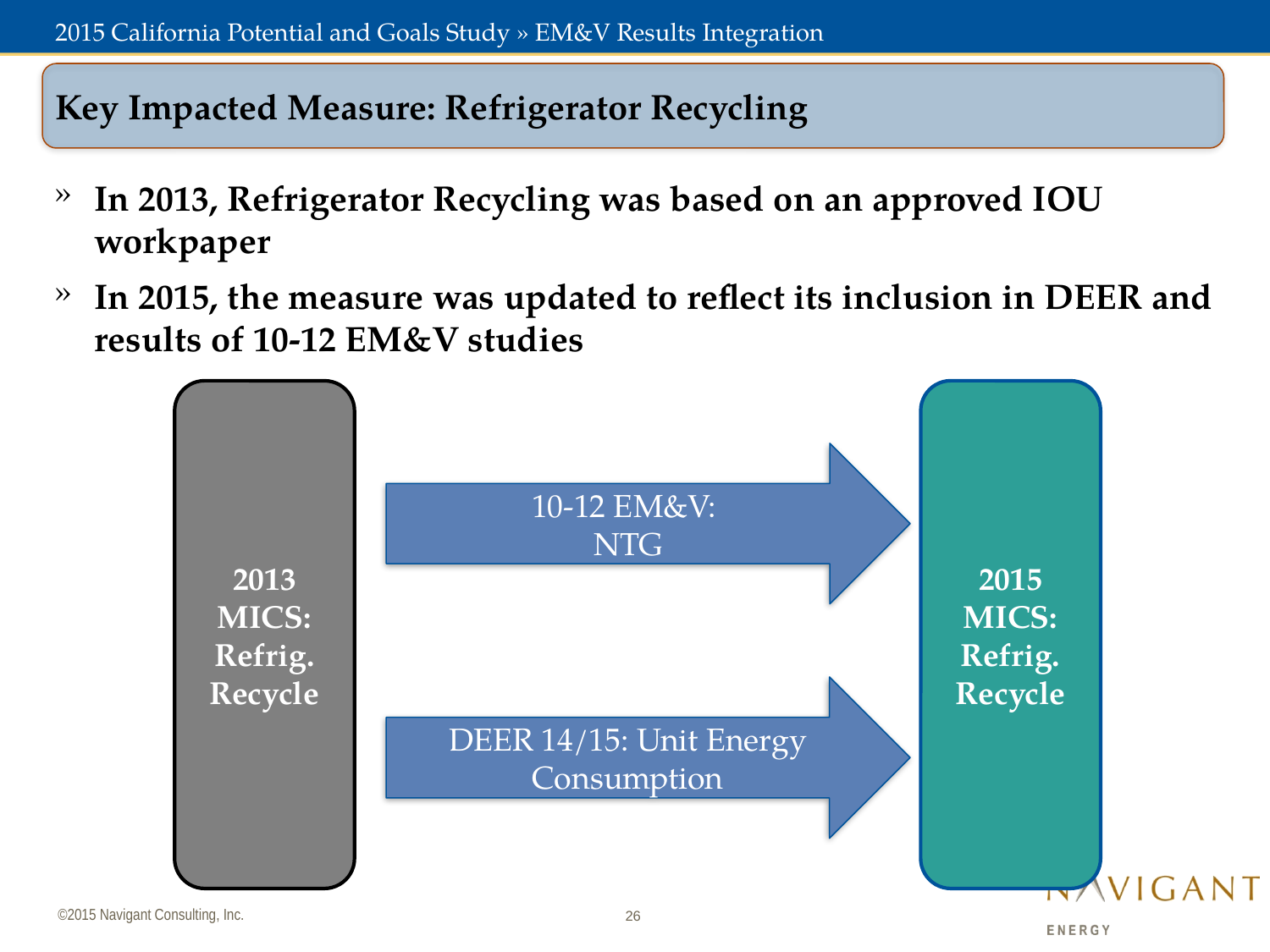

# 2015 California Potential and Goals Study » EM&V Results Integration

Key Impacted Measure: Refrigerator Recycling
In 2013, Refrigerator Recycling was based on an approved IOU workpaper
In 2015, the measure was updated to reflect its inclusion in DEER and results of 10-12 EM&V studies

2013 MICS:
Refrig. Recycle
2015 MICS: Refrig. Recycle
10-12 EM&V:
NTG
DEER 14/15: Unit Energy Consumption